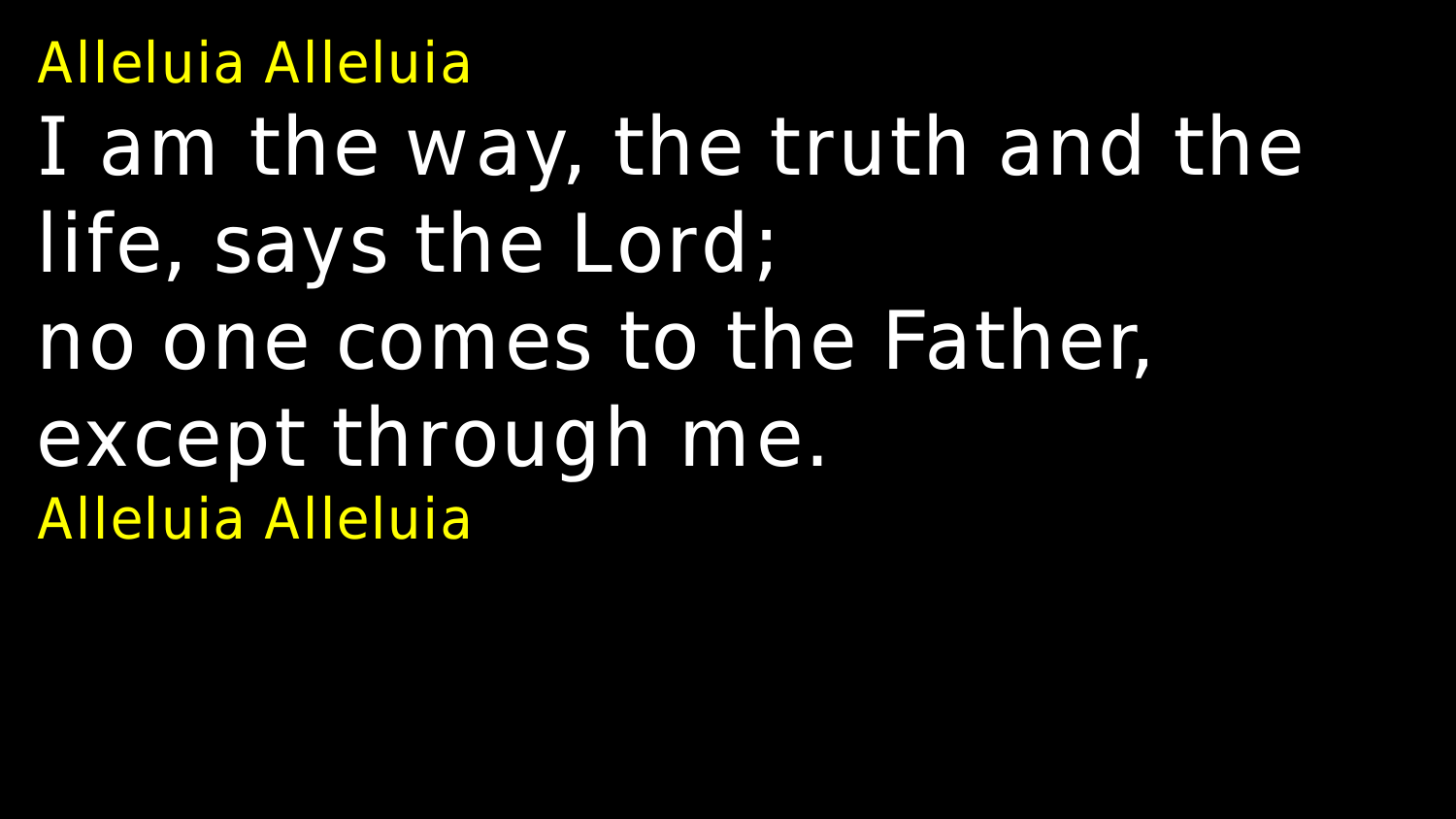

# Alleluia Alleluia I am the way, the truth and the life, says the Lord; no one comes to the Father, except through me. Alleluia Alleluia